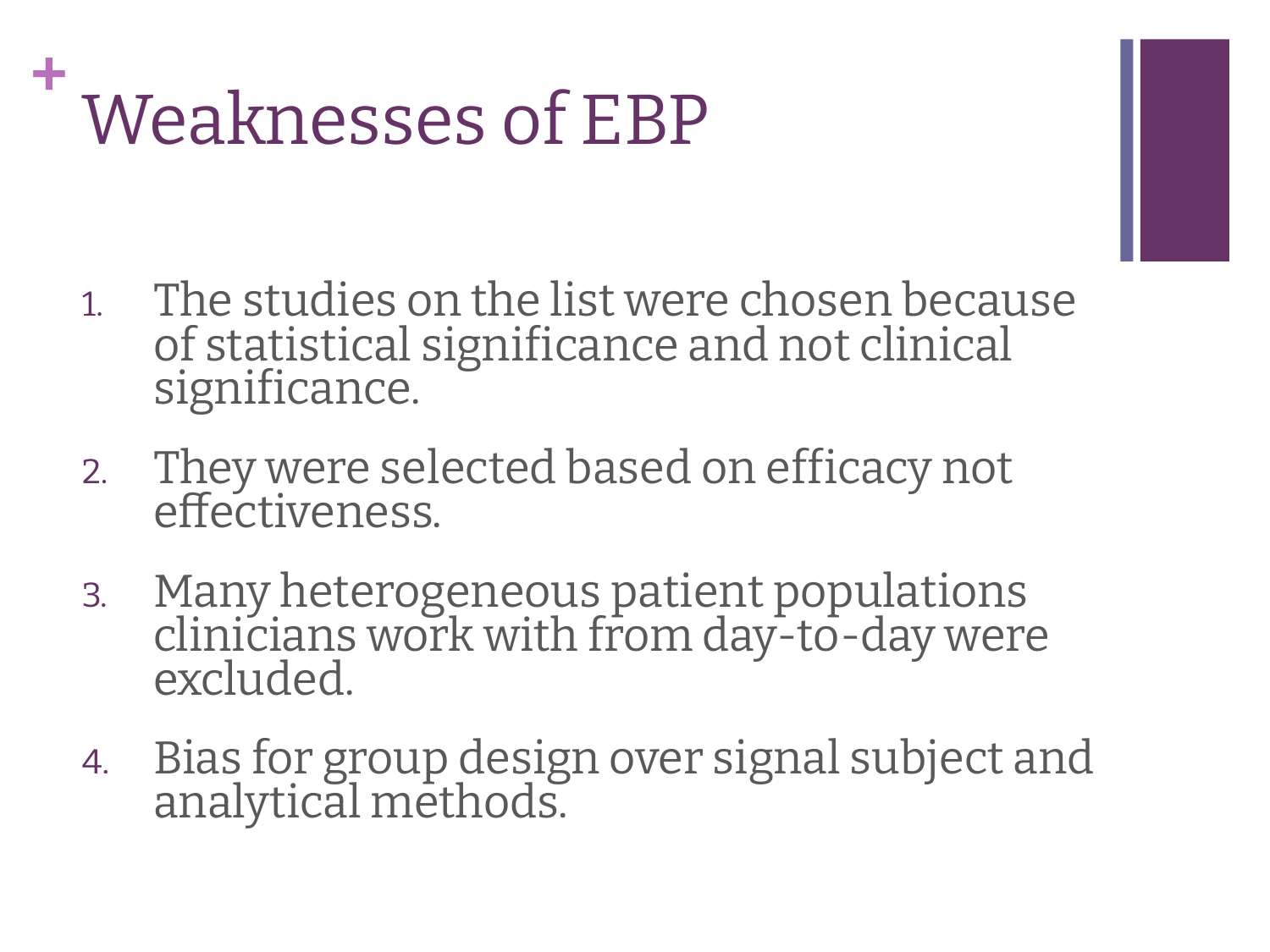

# Weaknesses of EBP
The studies on the list were chosen because of statistical significance and not clinical significance.
They were selected based on efficacy not effectiveness.
Many heterogeneous patient populations clinicians work with from day-to-day were excluded.
Bias for group design over signal subject and analytical methods.